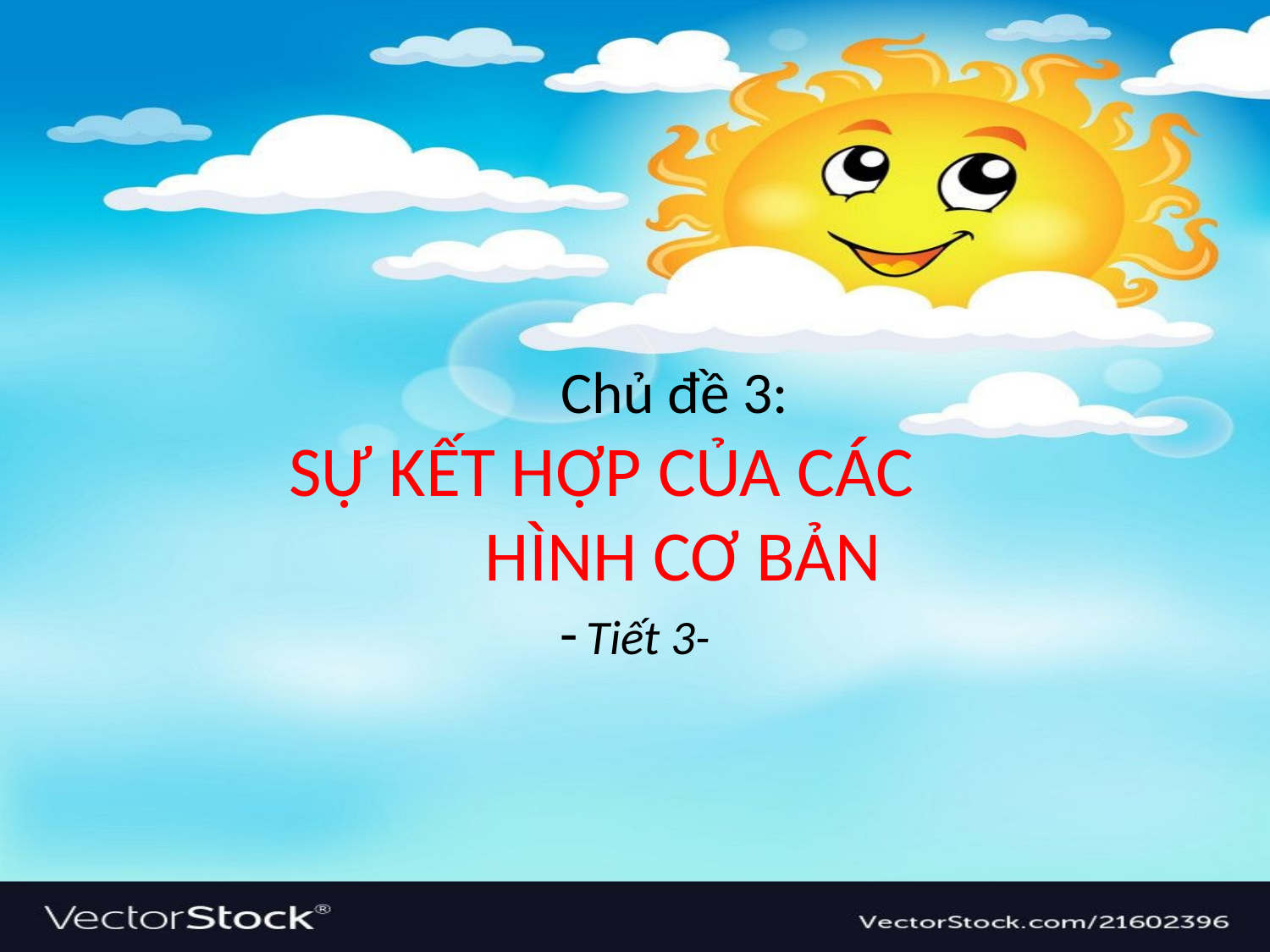

# Chủ đề 3: SỰ KẾT HỢP CỦA CÁC HÌNH CƠ BẢN - Tiết 3-